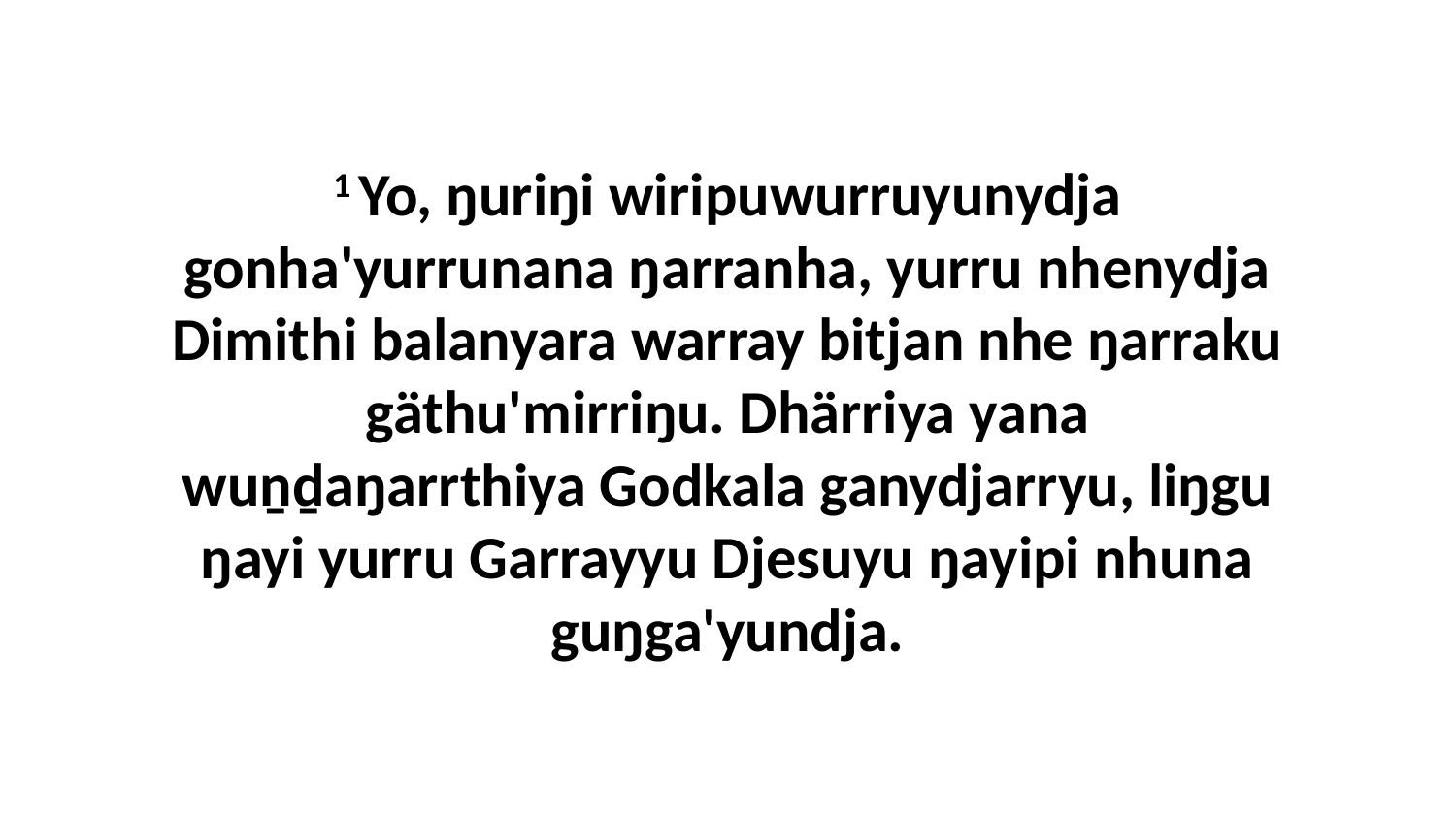

1 Yo, ŋuriŋi wiripuwurruyunydja gonha'yurrunana ŋarranha, yurru nhenydja Dimithi balanyara warray bitjan nhe ŋarraku gäthu'mirriŋu. Dhärriya yana wuṉḏaŋarrthiya Godkala ganydjarryu, liŋgu ŋayi yurru Garrayyu Djesuyu ŋayipi nhuna guŋga'yundja.